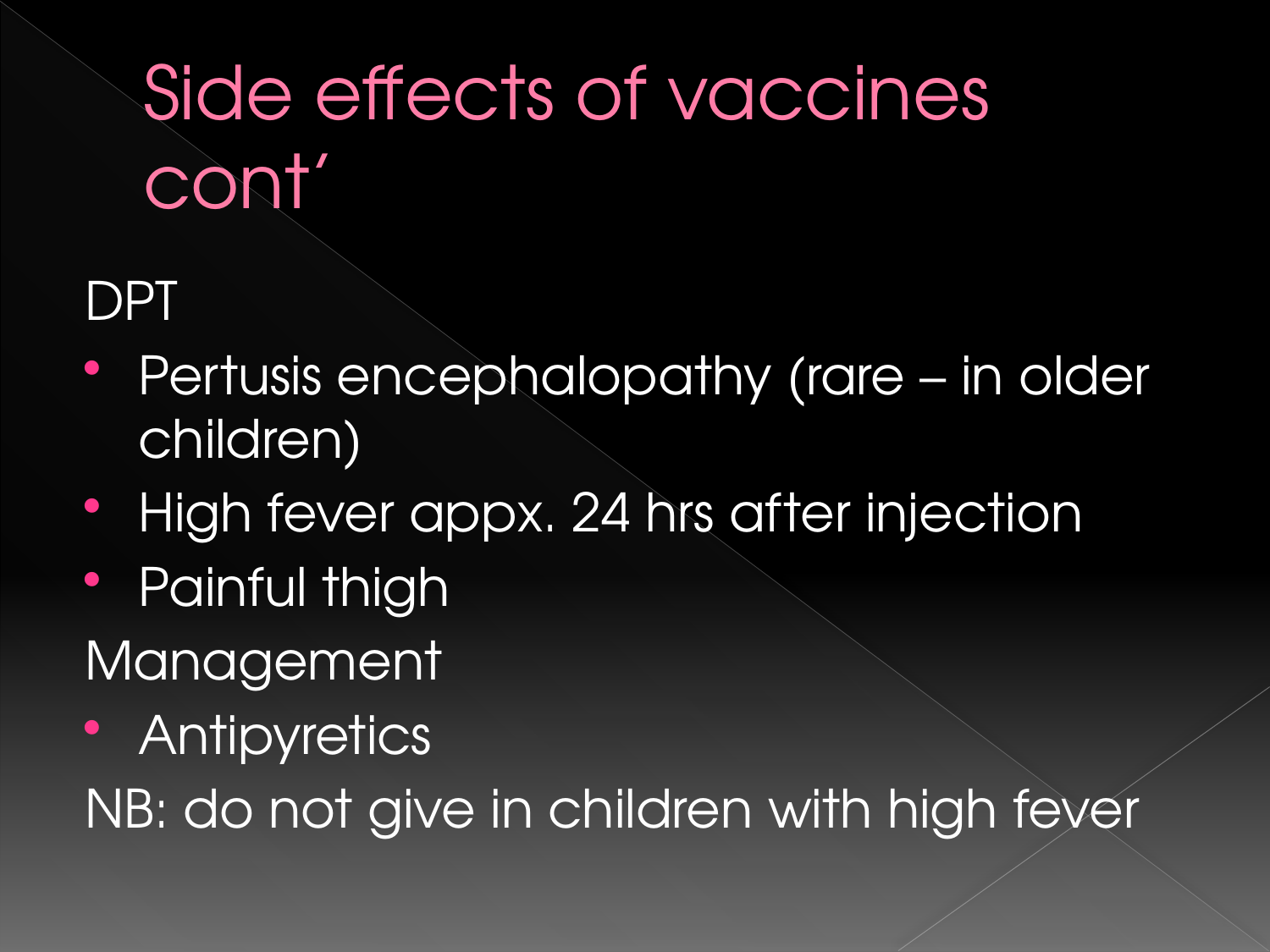

# Side effects of vaccines cont’
DPT
Pertusis encephalopathy (rare – in older children)
High fever appx. 24 hrs after injection
Painful thigh
Management
Antipyretics
NB: do not give in children with high fever